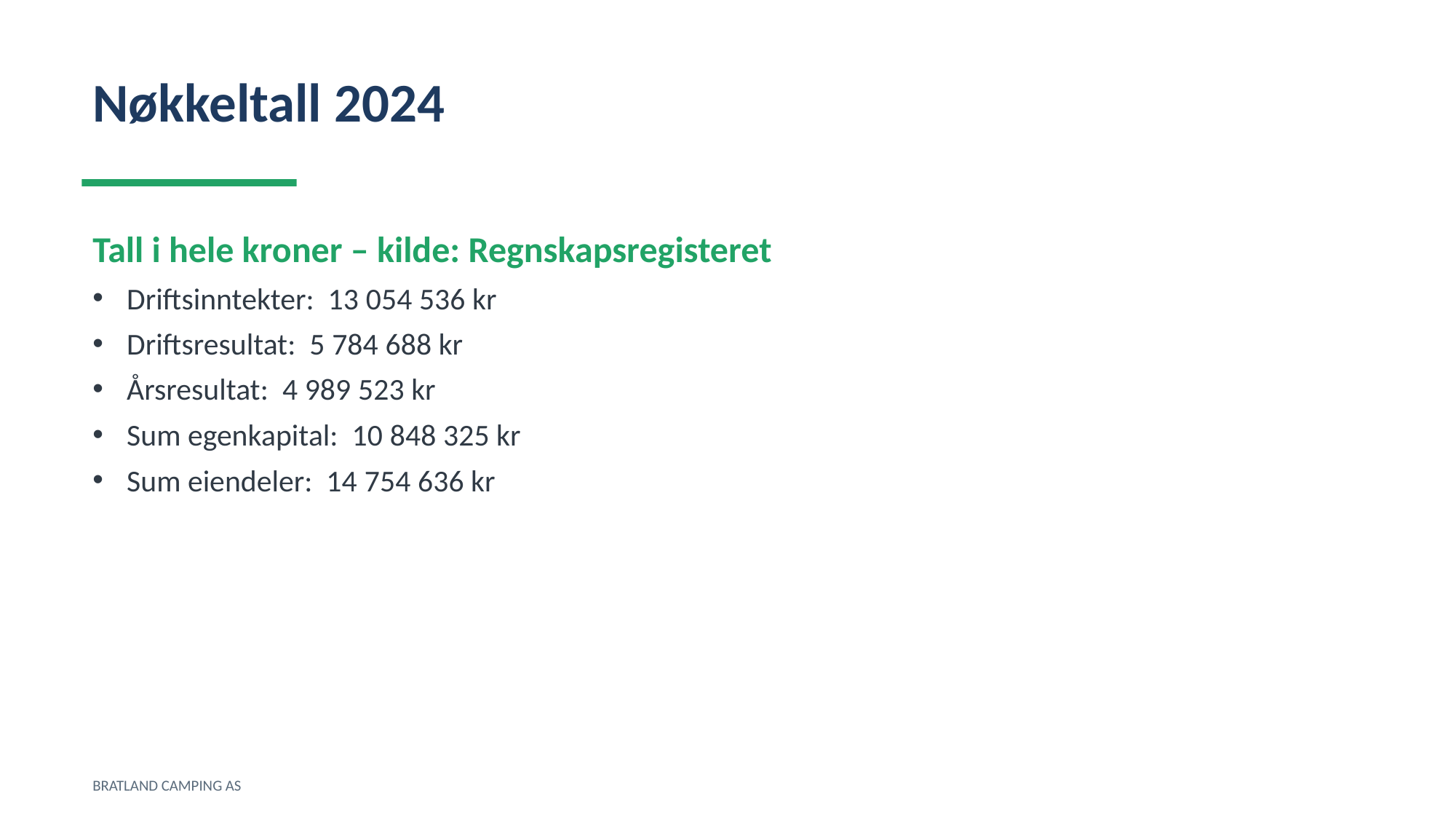

Nøkkeltall 2024

Tall i hele kroner – kilde: Regnskapsregisteret
Driftsinntekter:  13 054 536 kr
Driftsresultat:  5 784 688 kr
Årsresultat:  4 989 523 kr
Sum egenkapital:  10 848 325 kr
Sum eiendeler:  14 754 636 kr
BRATLAND CAMPING AS